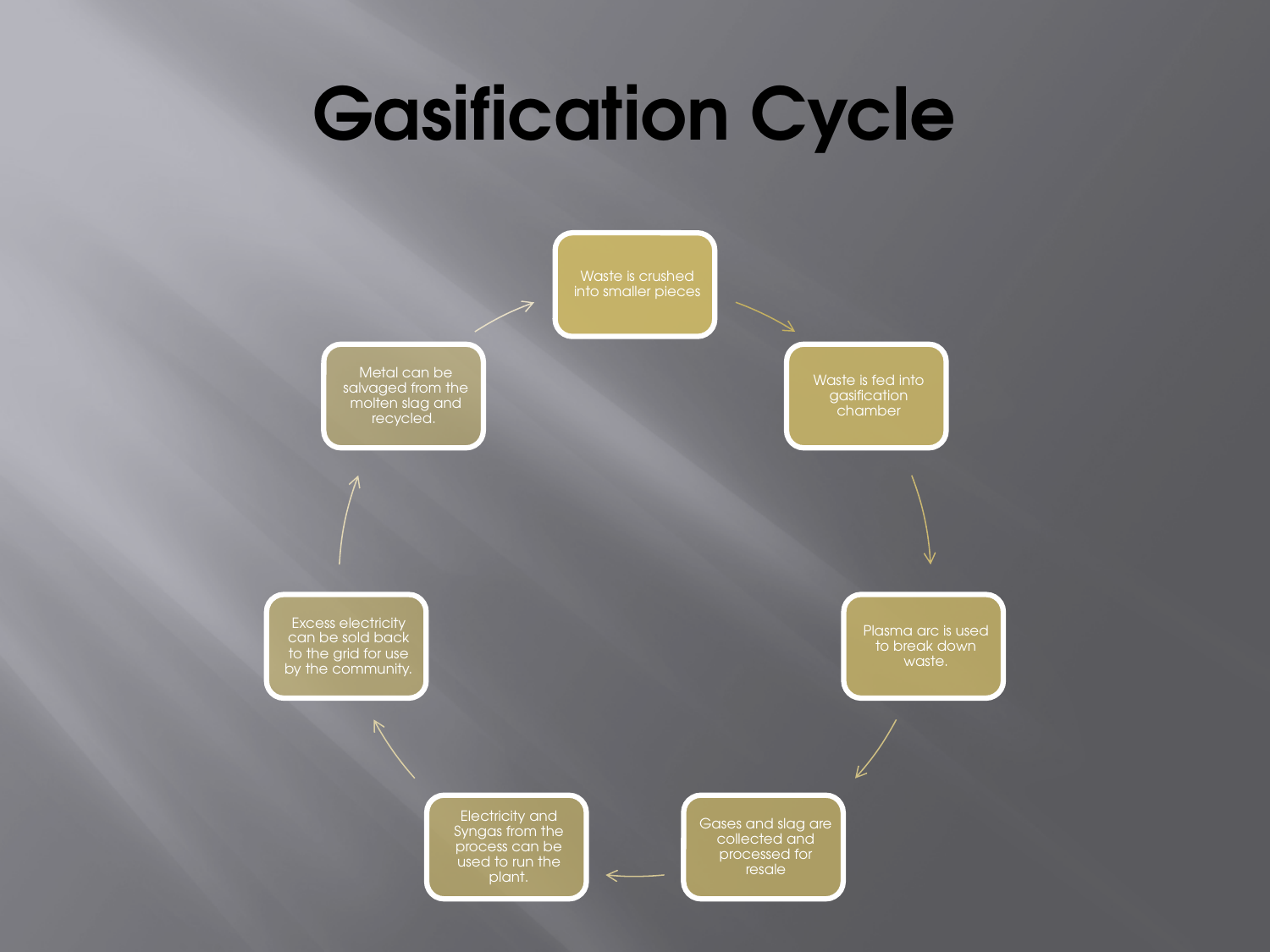

Gasification Cycle
Waste is crushed into smaller pieces
Waste is fed into gasification chamber
Plasma arc is used to break down waste.
Gases and slag are collected and processed for resale
Electricity and Syngas from the process can be used to run the plant.
Excess electricity can be sold back to the grid for use by the community.
Metal can be salvaged from the molten slag and recycled.